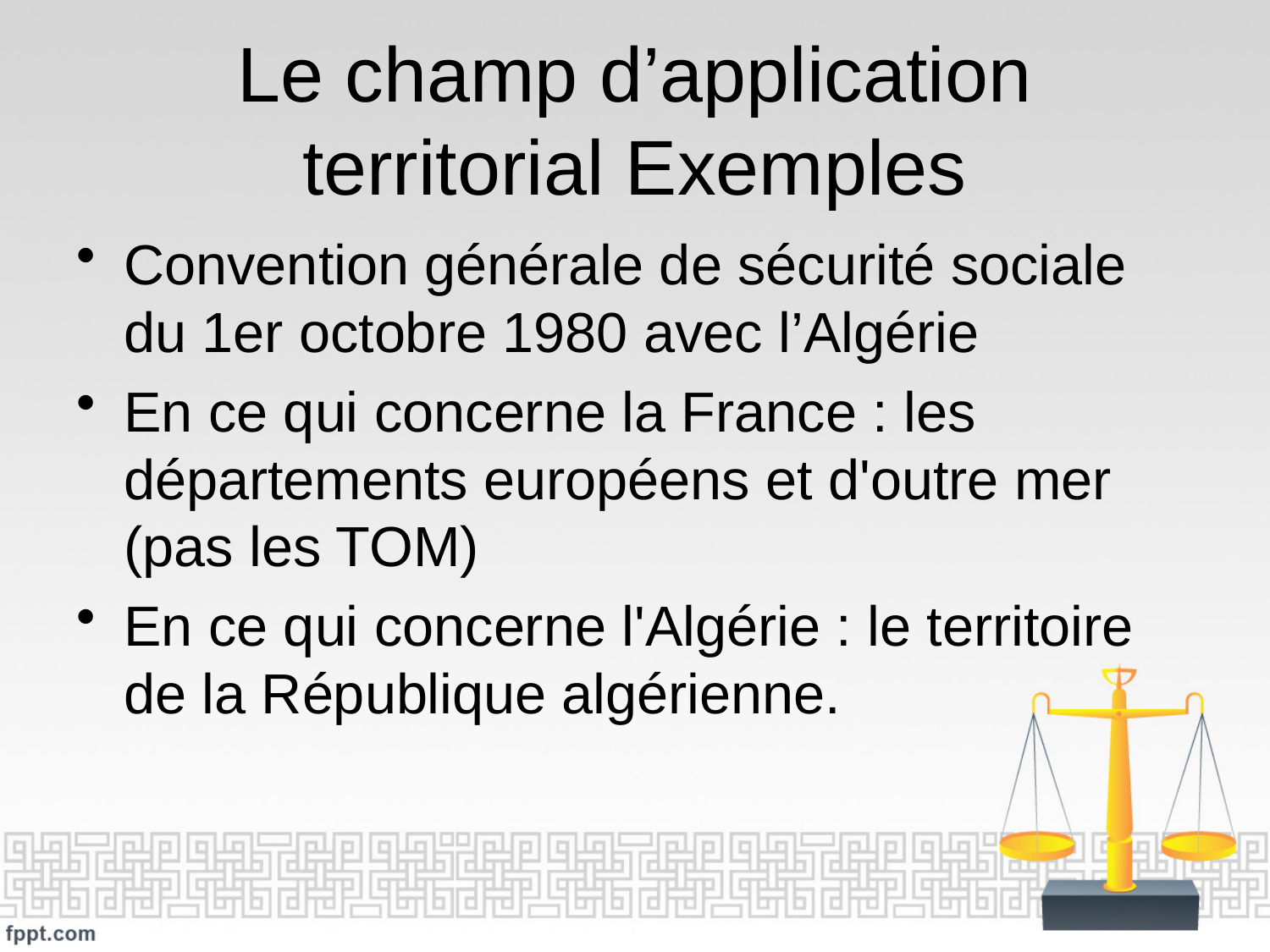

# Le champ d’application territorial Exemples
Convention générale de sécurité sociale du 1er octobre 1980 avec l’Algérie
En ce qui concerne la France : les départements européens et d'outre mer (pas les TOM)
En ce qui concerne l'Algérie : le territoire de la République algérienne.